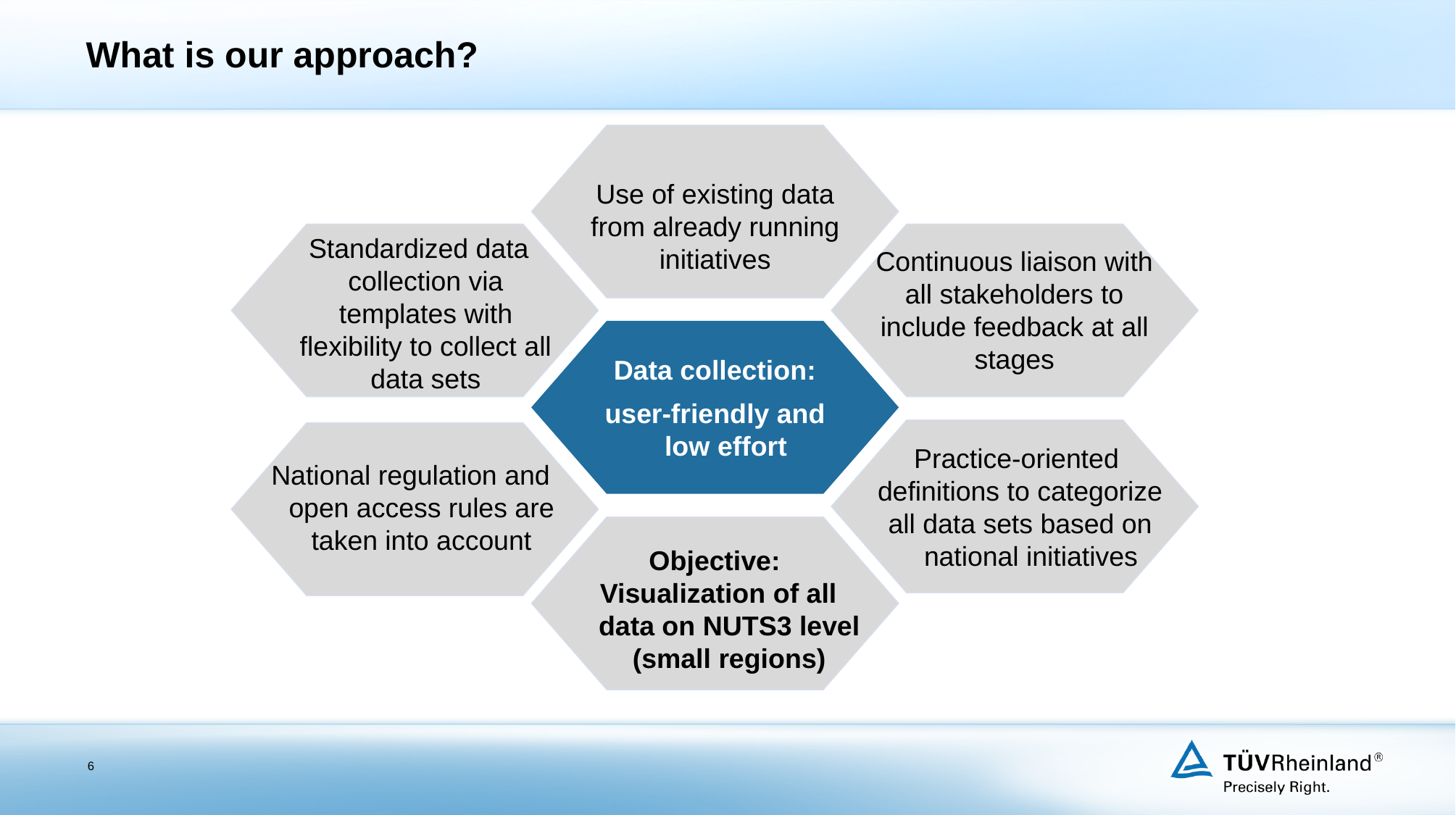

# What is our approach?

Use of existing data from already running initiatives

Continuous liaison with all stakeholders to include feedback at all stages
 Standardized data collection via templates with flexibility to collect all data sets
Data collection:
user-friendly and
low effort

National regulation and open access rules are taken into account

Practice-oriented
definitions to categorize
all data sets based on national initiatives

Objective:
Visualization of all data on NUTS3 level (small regions)
6